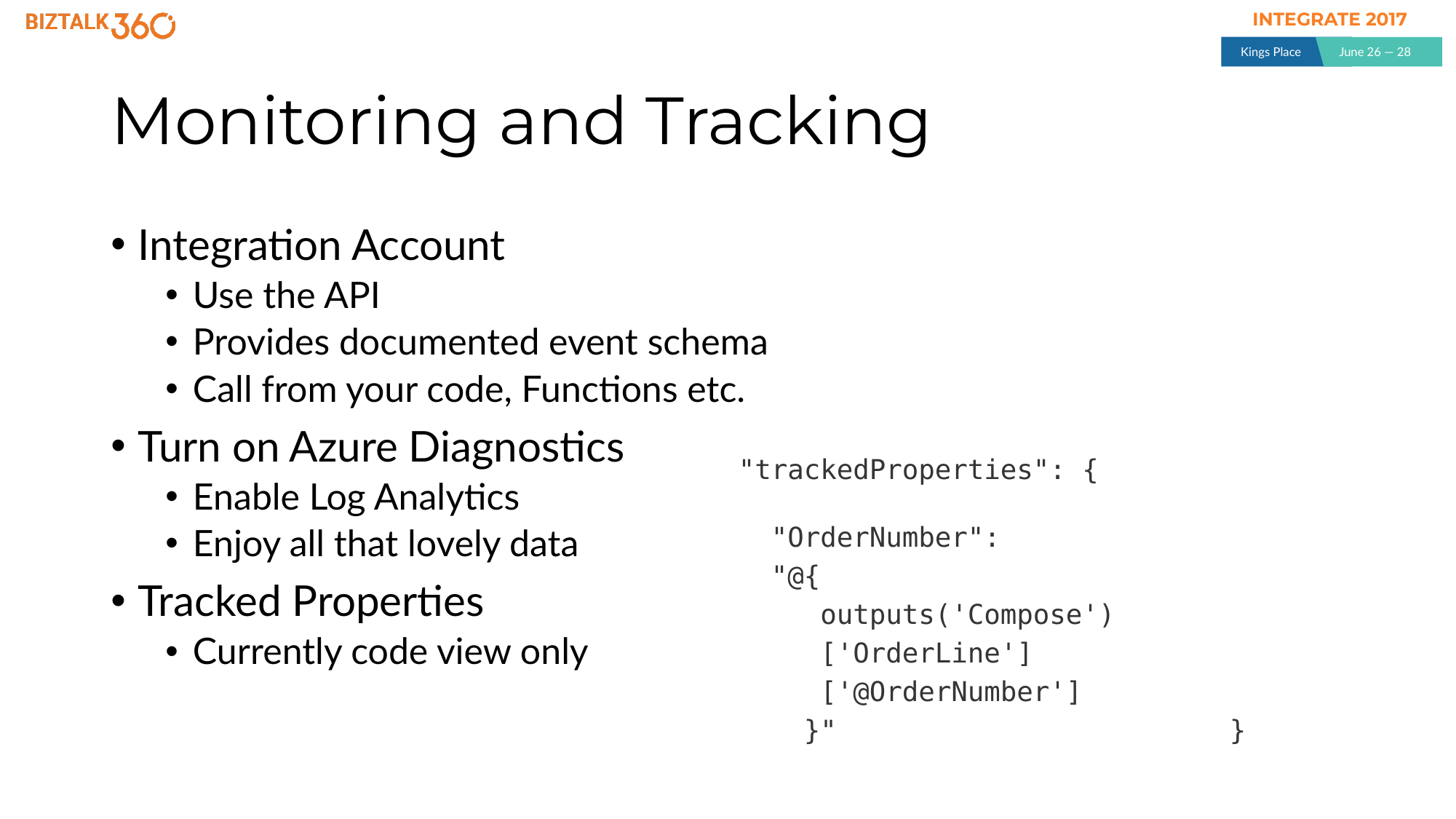

# Monitoring and Tracking
Integration Account
Use the API
Provides documented event schema
Call from your code, Functions etc.
Turn on Azure Diagnostics
Enable Log Analytics
Enjoy all that lovely data
Tracked Properties
Currently code view only

"trackedProperties": {
  "OrderNumber":
  "@{
     outputs('Compose')
     ['OrderLine']
     ['@OrderNumber']
    }"                        }